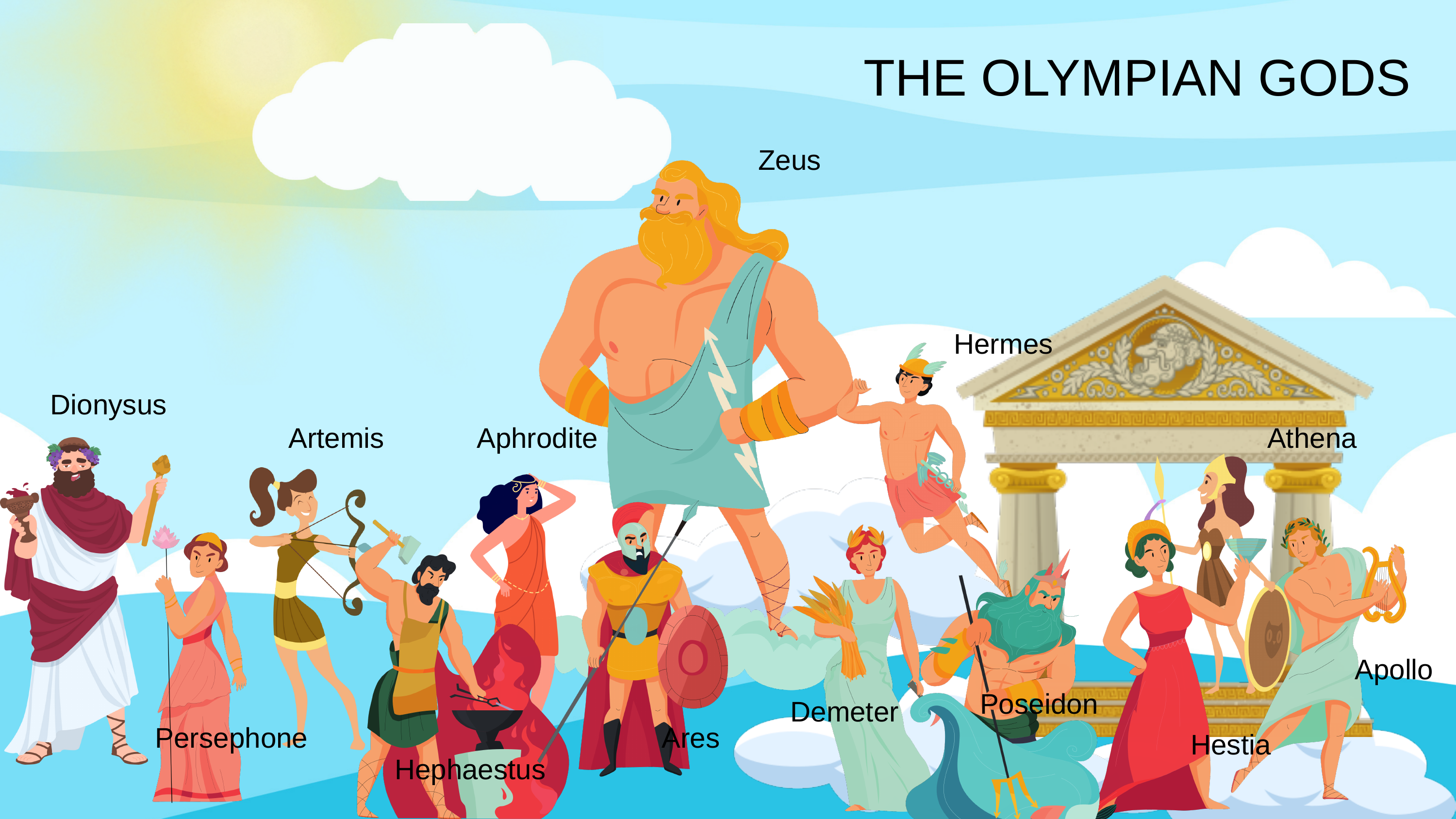

THE OLYMPIAN GODS
Zeus

Hermes

Dionysus
Artemis
Aphrodite
Athena

Apollo

Poseidon

Demeter
Persephone
Ares
Hestia
Hephaestus